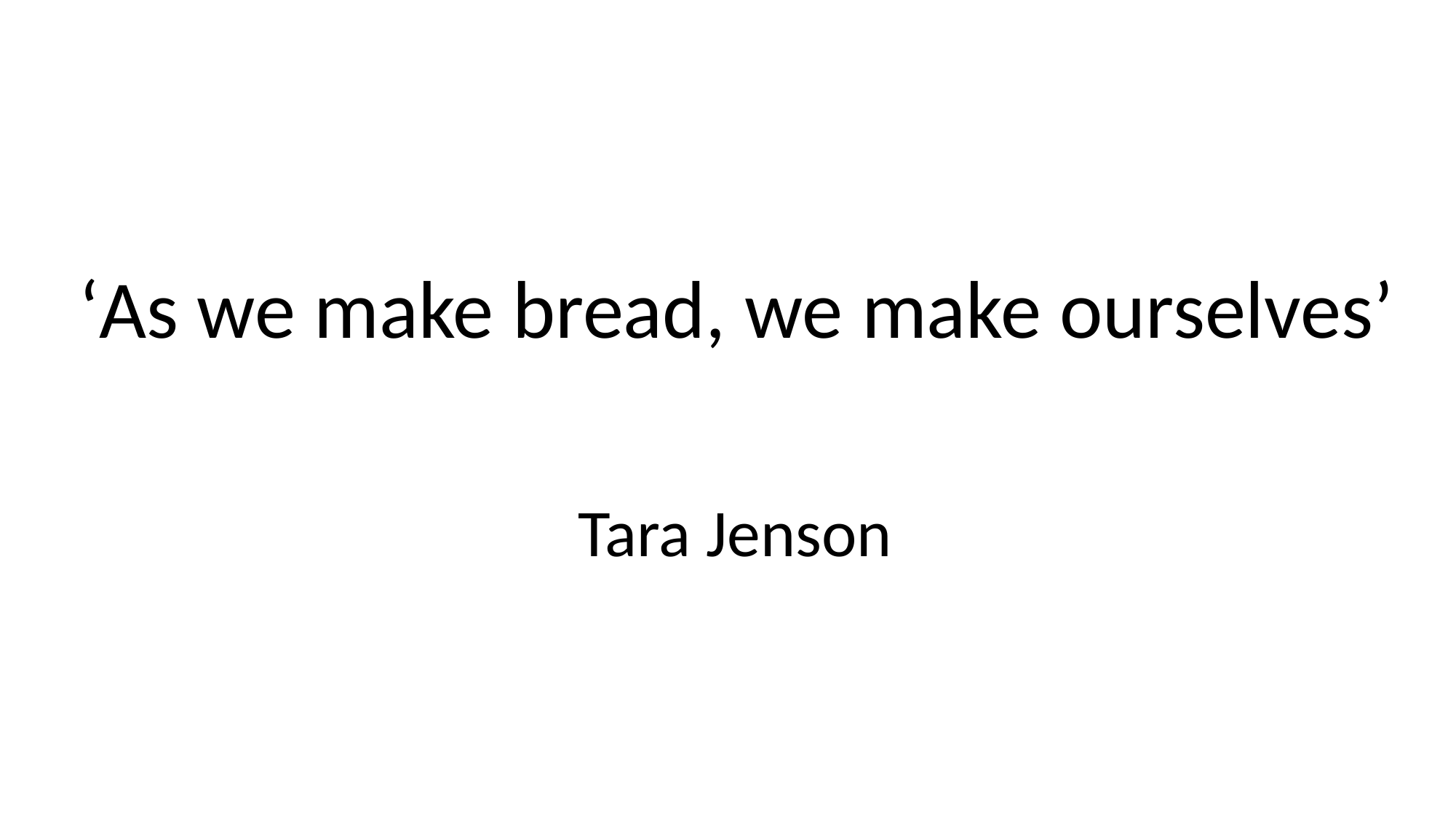

‘As we make bread, we make ourselves’

 Tara Jenson